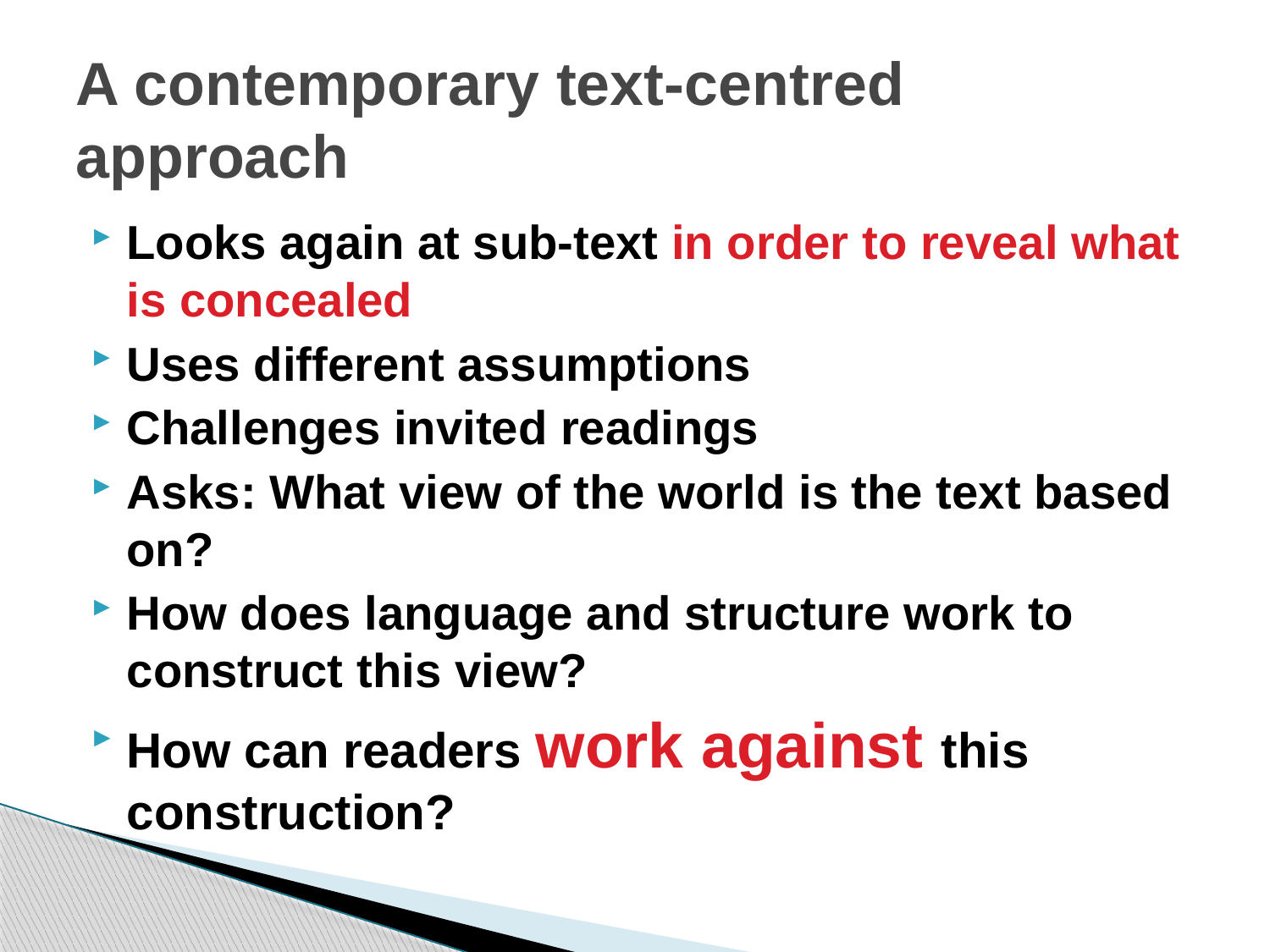

# A contemporary text-centred approach
Looks again at sub-text in order to reveal what is concealed
Uses different assumptions
Challenges invited readings
Asks: What view of the world is the text based on?
How does language and structure work to construct this view?
How can readers work against this construction?